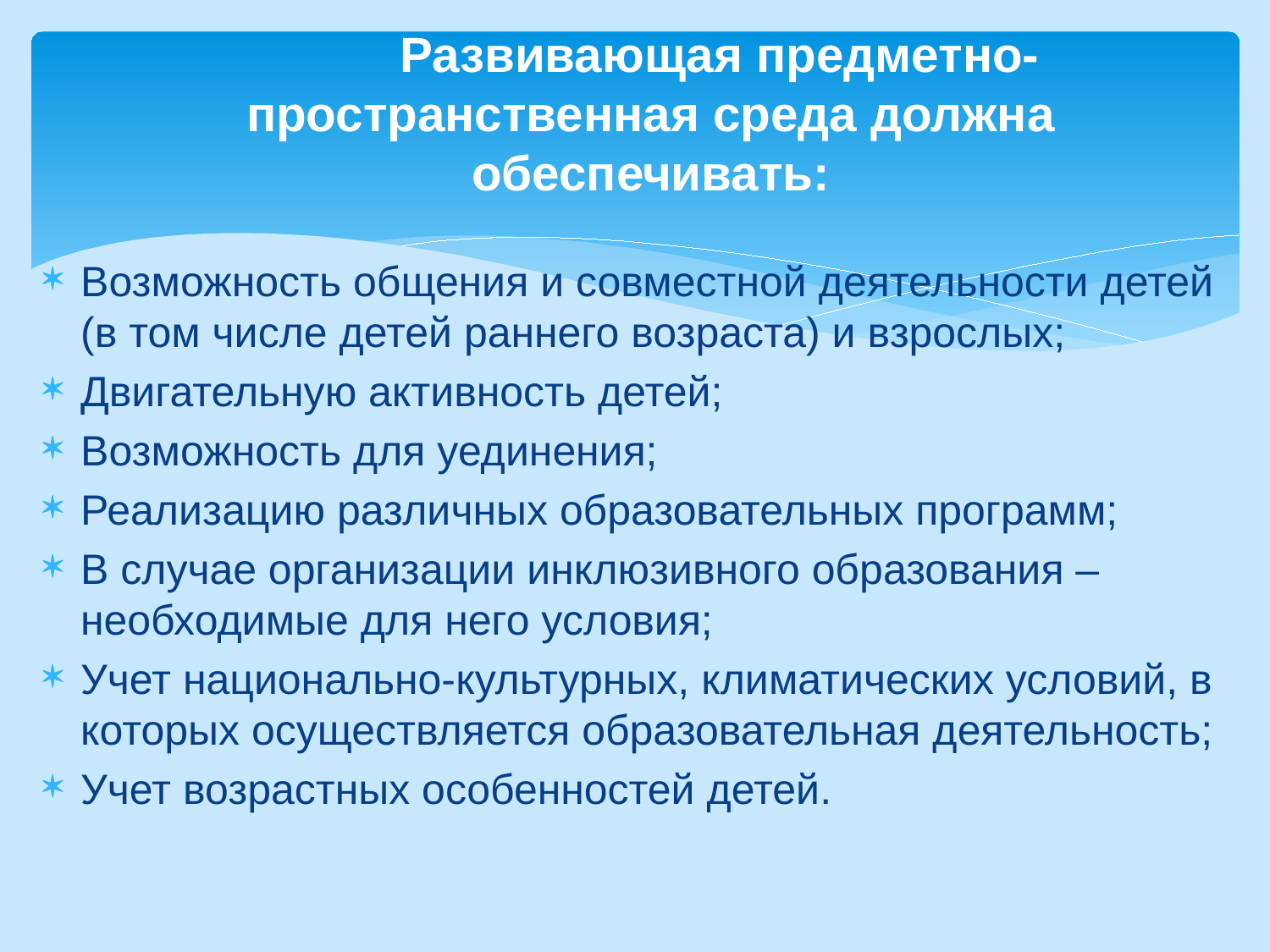

# Развивающая предметно-пространственная среда должна обеспечивать:
Возможность общения и совместной деятельности детей (в том числе детей раннего возраста) и взрослых;
Двигательную активность детей;
Возможность для уединения;
Реализацию различных образовательных программ;
В случае организации инклюзивного образования – необходимые для него условия;
Учет национально-культурных, климатических условий, в которых осуществляется образовательная деятельность;
Учет возрастных особенностей детей.